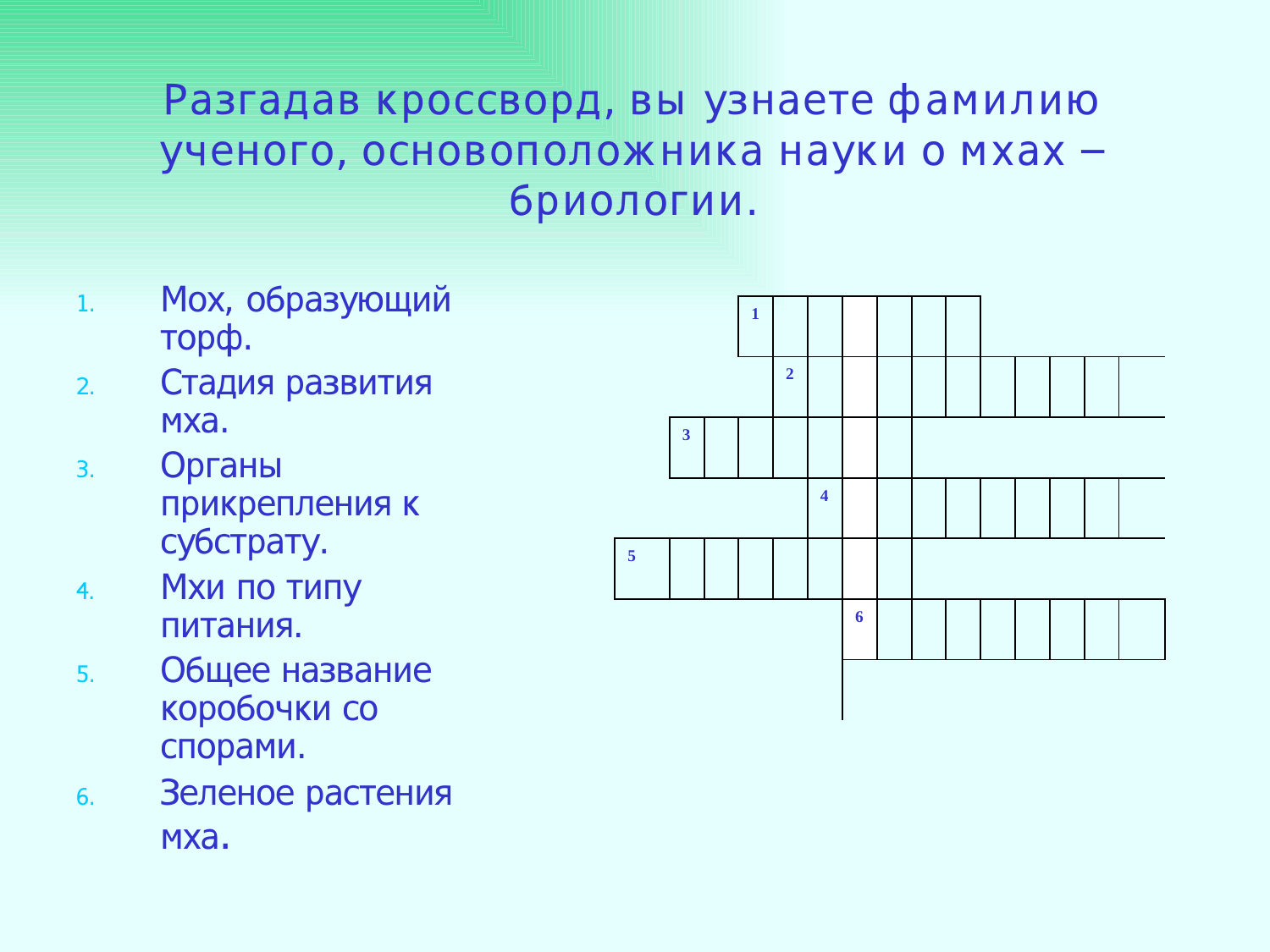

# Разгадав кроссворд, вы узнаете фамилию ученого, основоположника науки о мхах – бриологии.
Мох, образующий торф.
Стадия развития мха.
Органы прикрепления к субстрату.
Мхи по типу питания.
Общее название коробочки со спорами.
Зеленое растения мха.
|  |  |  | 1 |  |  |  |  |  |  |  |  |  |  |  |
| --- | --- | --- | --- | --- | --- | --- | --- | --- | --- | --- | --- | --- | --- | --- |
|  |  |  |  | 2 |  |  |  |  |  |  |  |  |  |  |
|  | 3 |  |  |  |  |  |  |  |  |  |  |  |  |  |
|  |  |  |  |  | 4 |  |  |  |  |  |  |  |  |  |
| 5 |  |  |  |  |  |  |  |  |  |  |  |  |  |  |
|  |  |  |  |  |  | 6 |  |  |  |  |  |  |  |  |
|  |  |  |  |  |  |  |  |  |  |  |  |  |  |  |